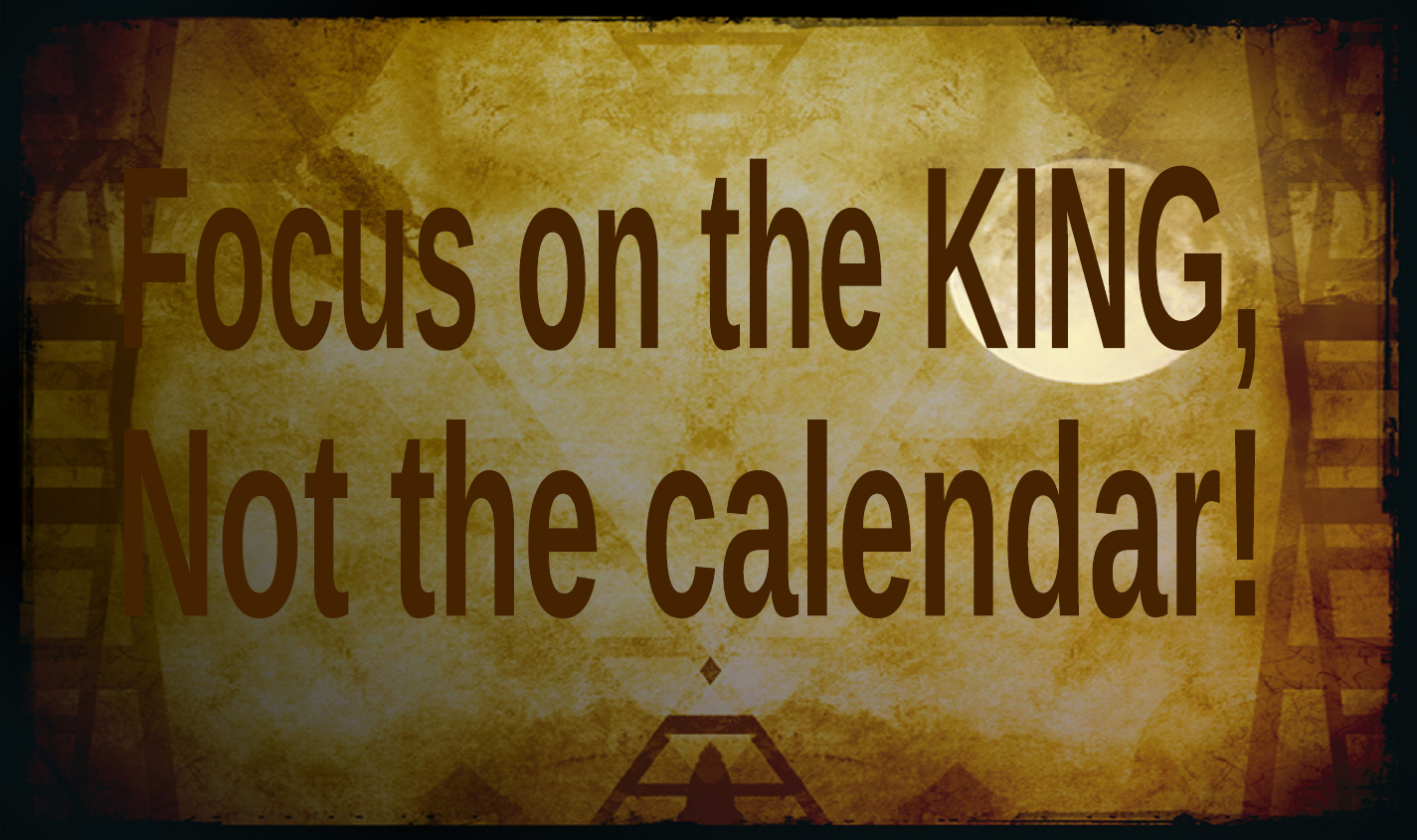

Focus on the KING,
Not the calendar!